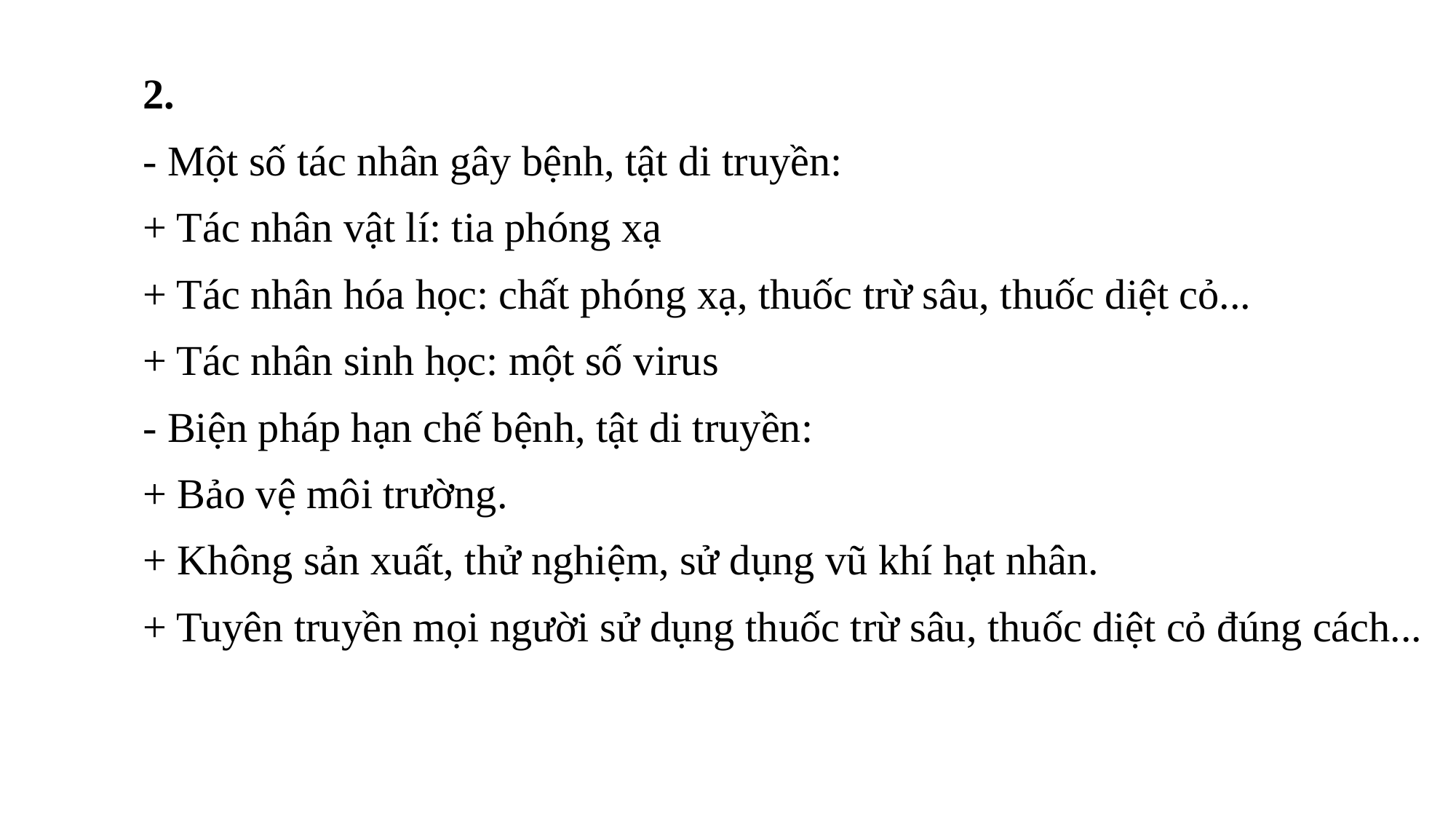

2.
- Một số tác nhân gây bệnh, tật di truyền:
+ Tác nhân vật lí: tia phóng xạ
+ Tác nhân hóa học: chất phóng xạ, thuốc trừ sâu, thuốc diệt cỏ...
+ Tác nhân sinh học: một số virus
- Biện pháp hạn chế bệnh, tật di truyền:
+ Bảo vệ môi trường.
+ Không sản xuất, thử nghiệm, sử dụng vũ khí hạt nhân.
+ Tuyên truyền mọi người sử dụng thuốc trừ sâu, thuốc diệt cỏ đúng cách...